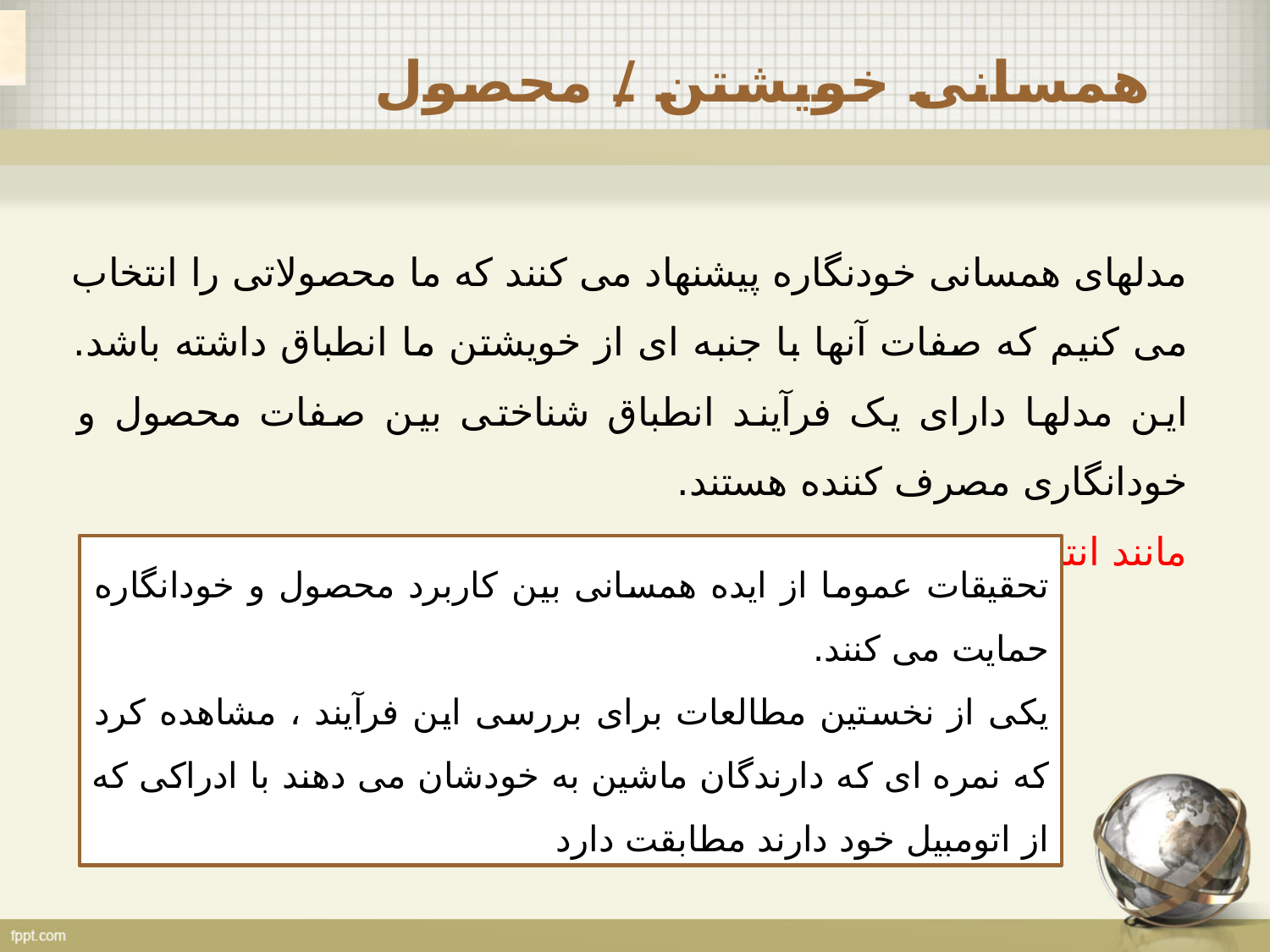

همسانی خویشتن / محصول

مدلهای همسانی خودنگاره پیشنهاد می کنند که ما محصولاتی را انتخاب می کنیم که صفات آنها با جنبه ای از خویشتن ما انطباق داشته باشد. این مدلها دارای یک فرآیند انطباق شناختی بین صفات محصول و خودانگاری مصرف کننده هستند.
مانند انتخاب روسری برای زنان مسلمان
تحقیقات عموما از ایده همسانی بین کاربرد محصول و خودانگاره حمایت می کنند.
یکی از نخستین مطالعات برای بررسی این فرآیند ، مشاهده کرد که نمره ای که دارندگان ماشین به خودشان می دهند با ادراکی که از اتومبیل خود دارند مطابقت دارد